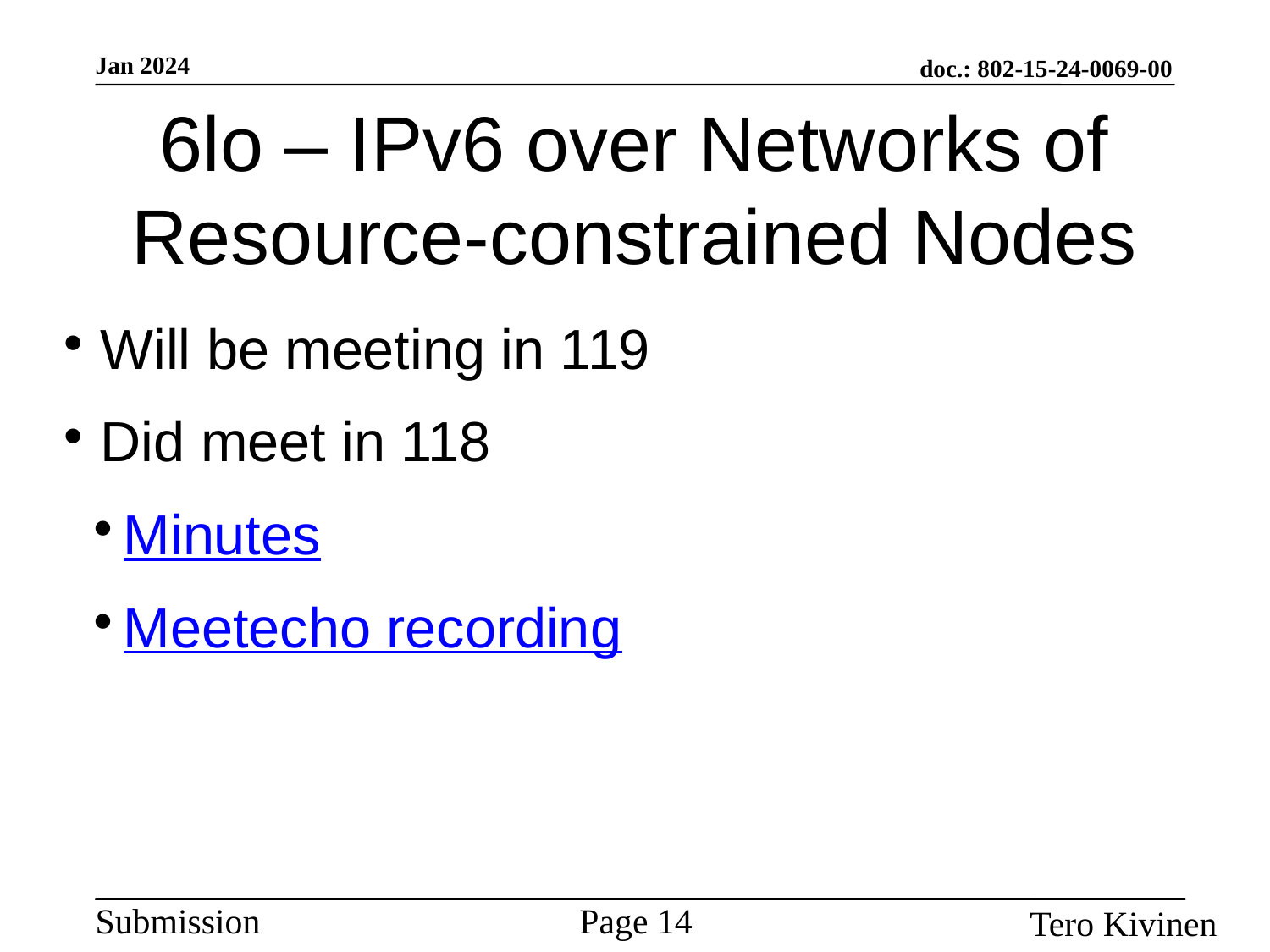

6lo – IPv6 over Networks of Resource-constrained Nodes
Will be meeting in 119
Did meet in 118
Minutes
Meetecho recording